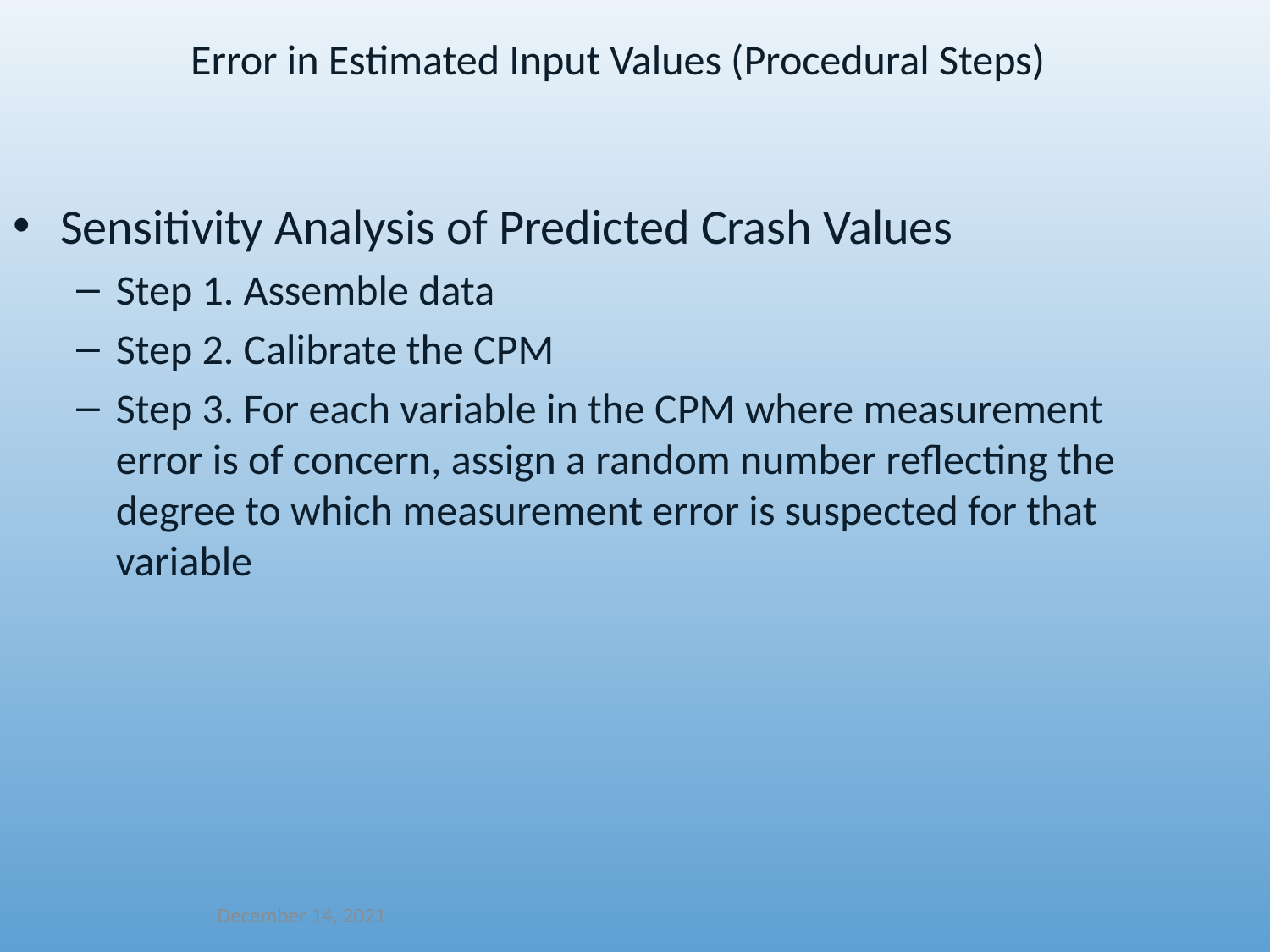

Error in Estimated Input Values (Procedural Steps)

Sensitivity Analysis of Predicted Crash Values
Step 1. Assemble data
Step 2. Calibrate the CPM
Step 3. For each variable in the CPM where measurement error is of concern, assign a random number reflecting the degree to which measurement error is suspected for that variable
December 14, 2021